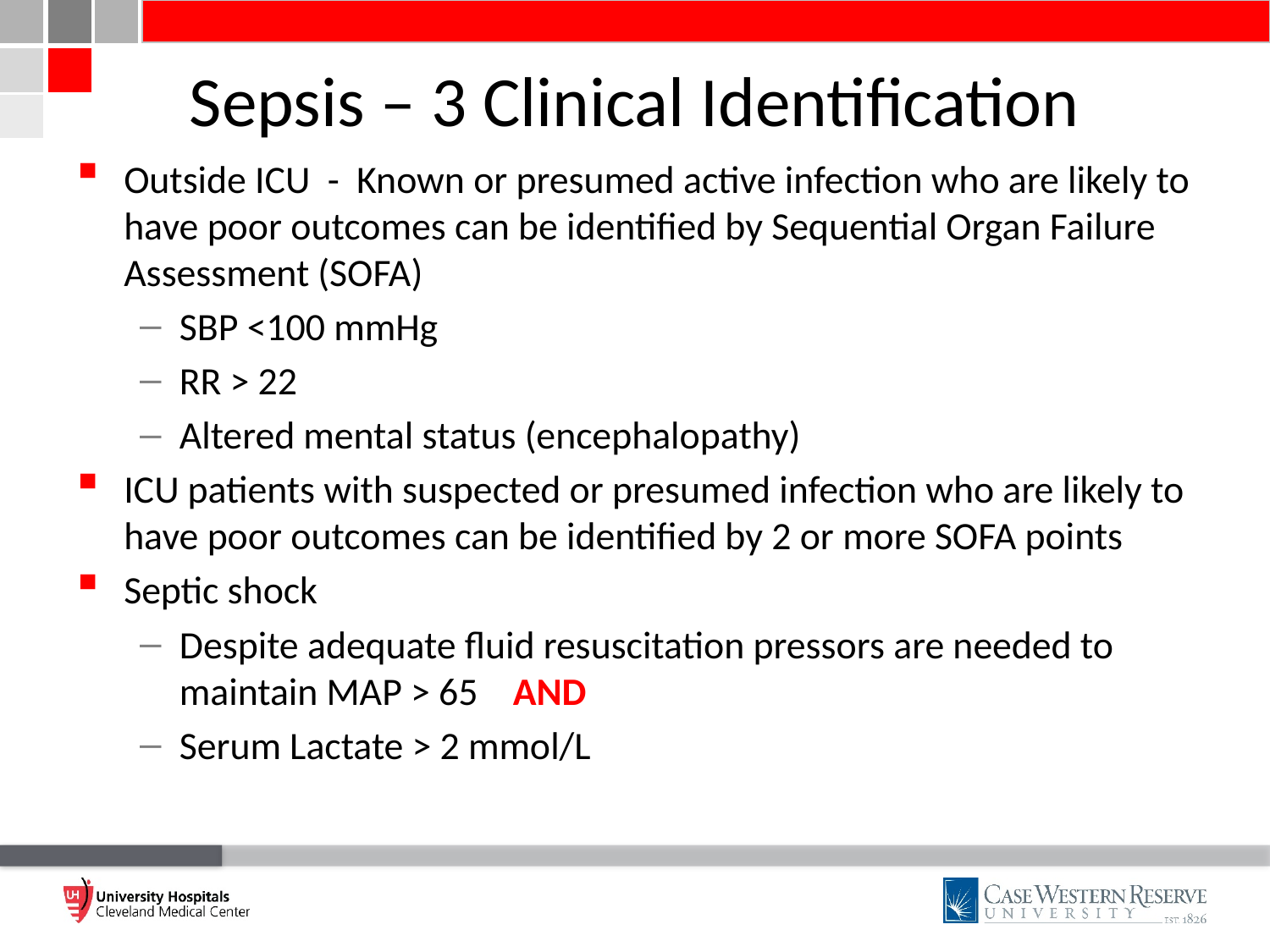

# Sepsis – 3 Clinical Identification
Outside ICU  -  Known or presumed active infection who are likely to have poor outcomes can be identified by Sequential Organ Failure Assessment (SOFA)
SBP <100 mmHg
RR > 22
Altered mental status (encephalopathy)
ICU patients with suspected or presumed infection who are likely to have poor outcomes can be identified by 2 or more SOFA points
Septic shock
Despite adequate fluid resuscitation pressors are needed to maintain MAP > 65    AND
Serum Lactate > 2 mmol/L